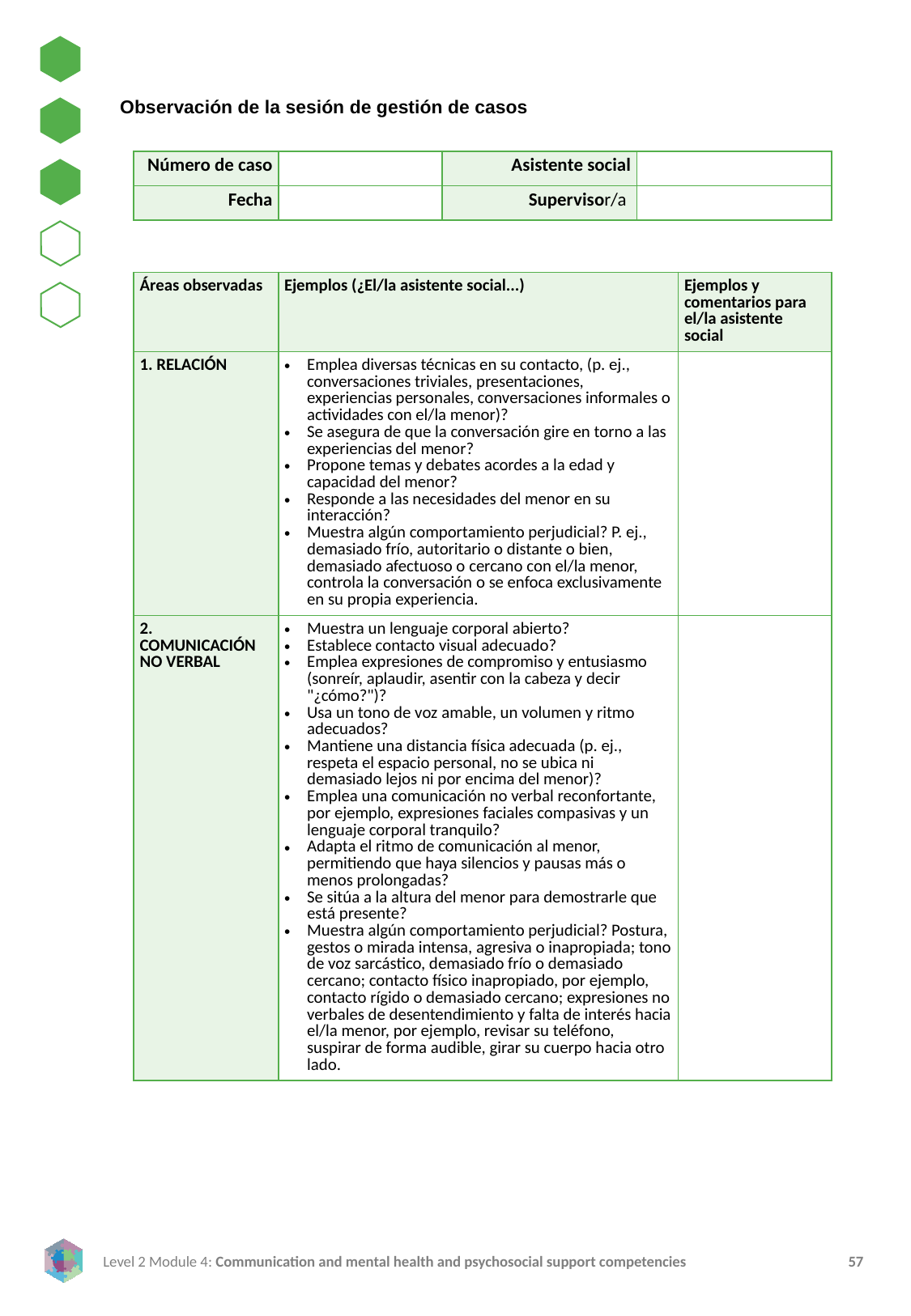

Observación de la sesión de gestión de casos

| Número de caso |  | Asistente social |  |
| --- | --- | --- | --- |
| Fecha |  | Supervisor/a |  |

| Áreas observadas | Ejemplos (¿El/la asistente social...) | Ejemplos y comentarios para el/la asistente social |
| --- | --- | --- |
| 1. RELACIÓN | Emplea diversas técnicas en su contacto, (p. ej., conversaciones triviales, presentaciones, experiencias personales, conversaciones informales o actividades con el/la menor)? Se asegura de que la conversación gire en torno a las experiencias del menor? Propone temas y debates acordes a la edad y capacidad del menor? Responde a las necesidades del menor en su interacción? Muestra algún comportamiento perjudicial? P. ej., demasiado frío, autoritario o distante o bien, demasiado afectuoso o cercano con el/la menor, controla la conversación o se enfoca exclusivamente en su propia experiencia. |  |
| 2. COMUNICACIÓN NO VERBAL | Muestra un lenguaje corporal abierto? Establece contacto visual adecuado? Emplea expresiones de compromiso y entusiasmo (sonreír, aplaudir, asentir con la cabeza y decir "¿cómo?")? Usa un tono de voz amable, un volumen y ritmo adecuados? Mantiene una distancia física adecuada (p. ej., respeta el espacio personal, no se ubica ni demasiado lejos ni por encima del menor)? Emplea una comunicación no verbal reconfortante, por ejemplo, expresiones faciales compasivas y un lenguaje corporal tranquilo? Adapta el ritmo de comunicación al menor, permitiendo que haya silencios y pausas más o menos prolongadas? Se sitúa a la altura del menor para demostrarle que está presente? Muestra algún comportamiento perjudicial? Postura, gestos o mirada intensa, agresiva o inapropiada; tono de voz sarcástico, demasiado frío o demasiado cercano; contacto físico inapropiado, por ejemplo, contacto rígido o demasiado cercano; expresiones no verbales de desentendimiento y falta de interés hacia el/la menor, por ejemplo, revisar su teléfono, suspirar de forma audible, girar su cuerpo hacia otro lado. |  |